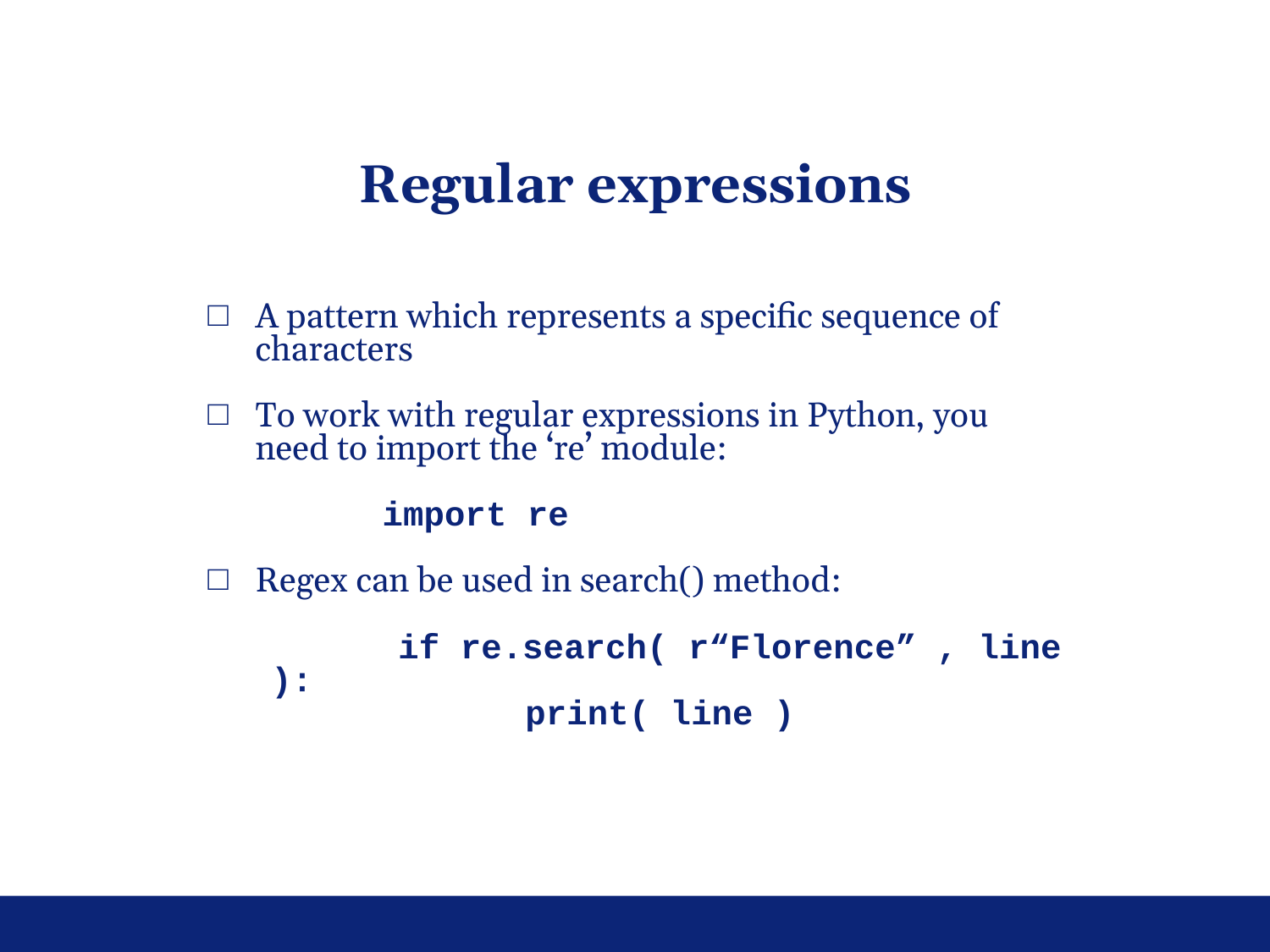

Regular expressions

A pattern which represents a specific sequence of characters

To work with regular expressions in Python, you need to import the ‘re’ module:
	import re

Regex can be used in search() method:
	if re.search( r“Florence” , line ):
		print( line )